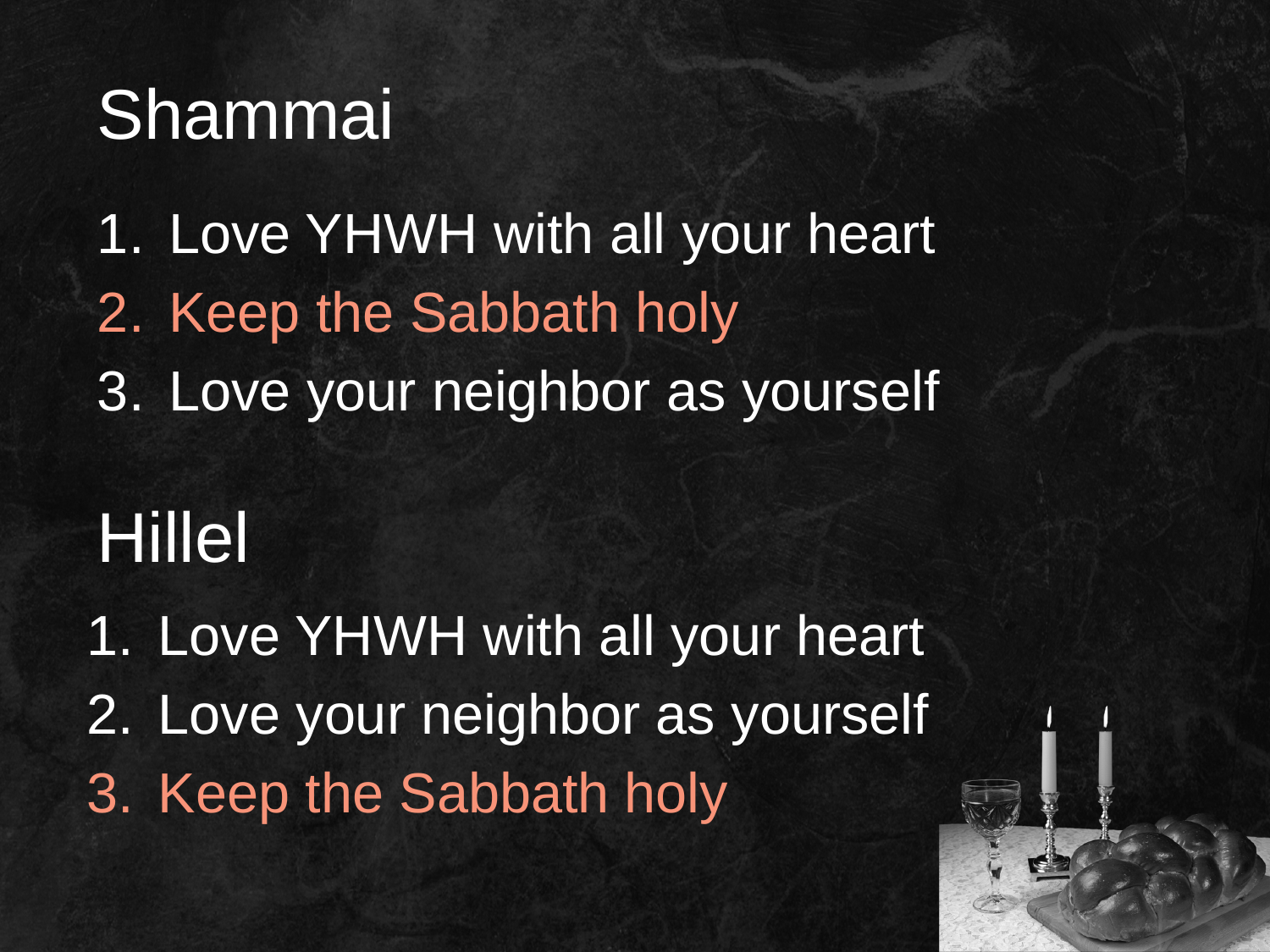

# Shammai
Love YHWH with all your heart
Keep the Sabbath holy
Love your neighbor as yourself
Hillel
Love YHWH with all your heart
Love your neighbor as yourself
Keep the Sabbath holy